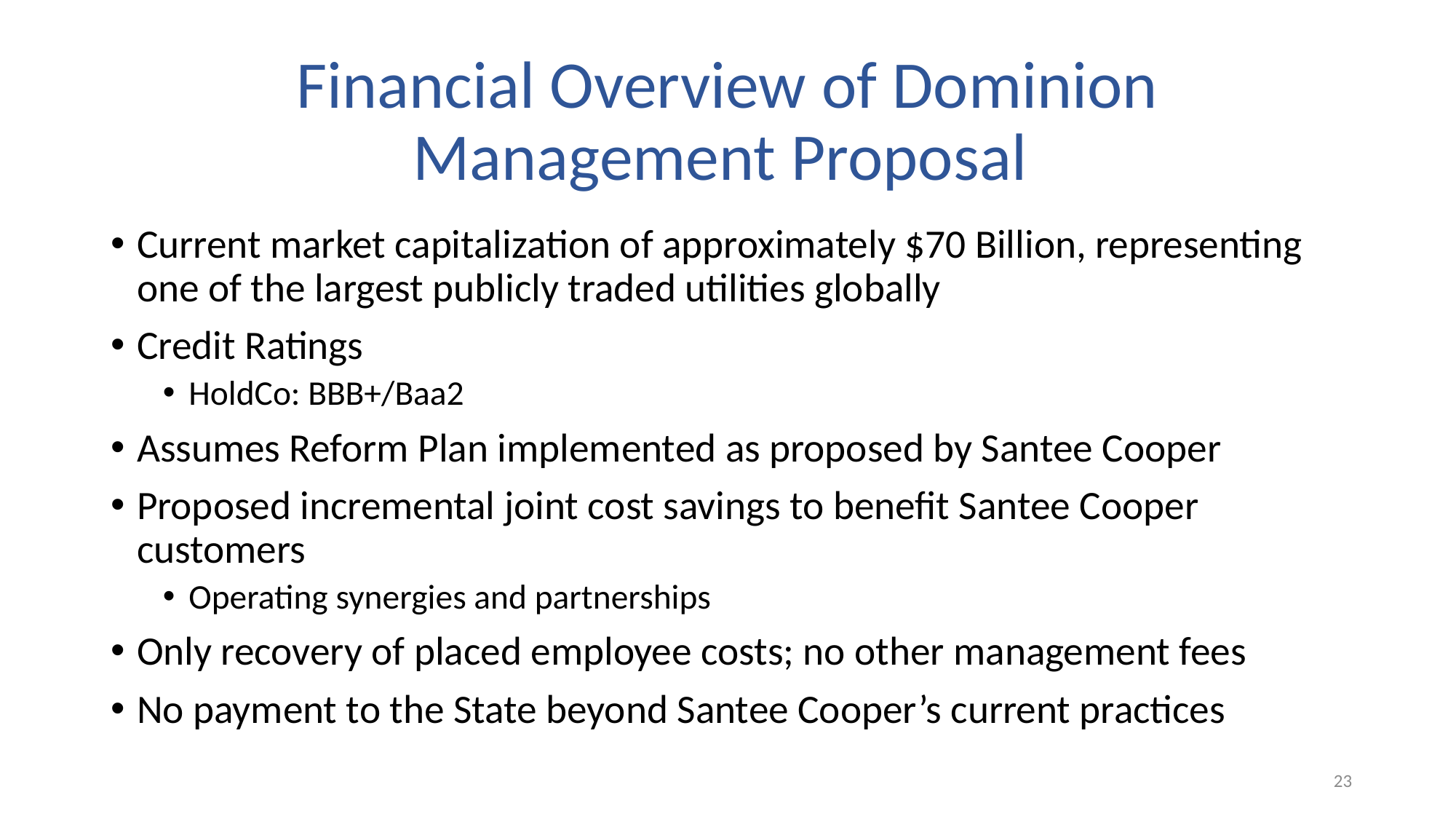

# Financial Overview of Dominion Management Proposal
Current market capitalization of approximately $70 Billion, representing one of the largest publicly traded utilities globally
Credit Ratings
HoldCo: BBB+/Baa2
Assumes Reform Plan implemented as proposed by Santee Cooper
Proposed incremental joint cost savings to benefit Santee Cooper customers
Operating synergies and partnerships
Only recovery of placed employee costs; no other management fees
No payment to the State beyond Santee Cooper’s current practices
23